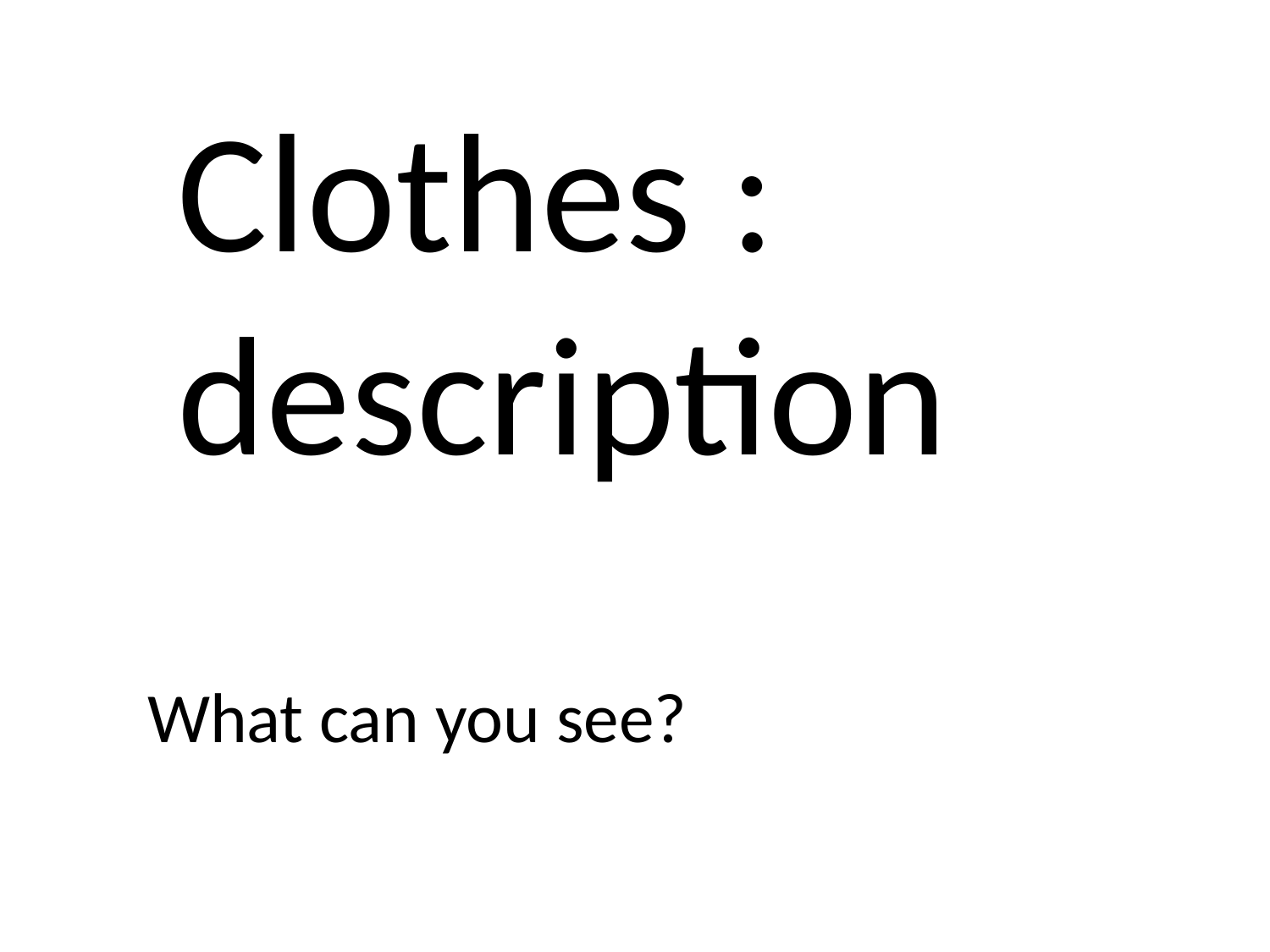

Clothes : description
What can you see?